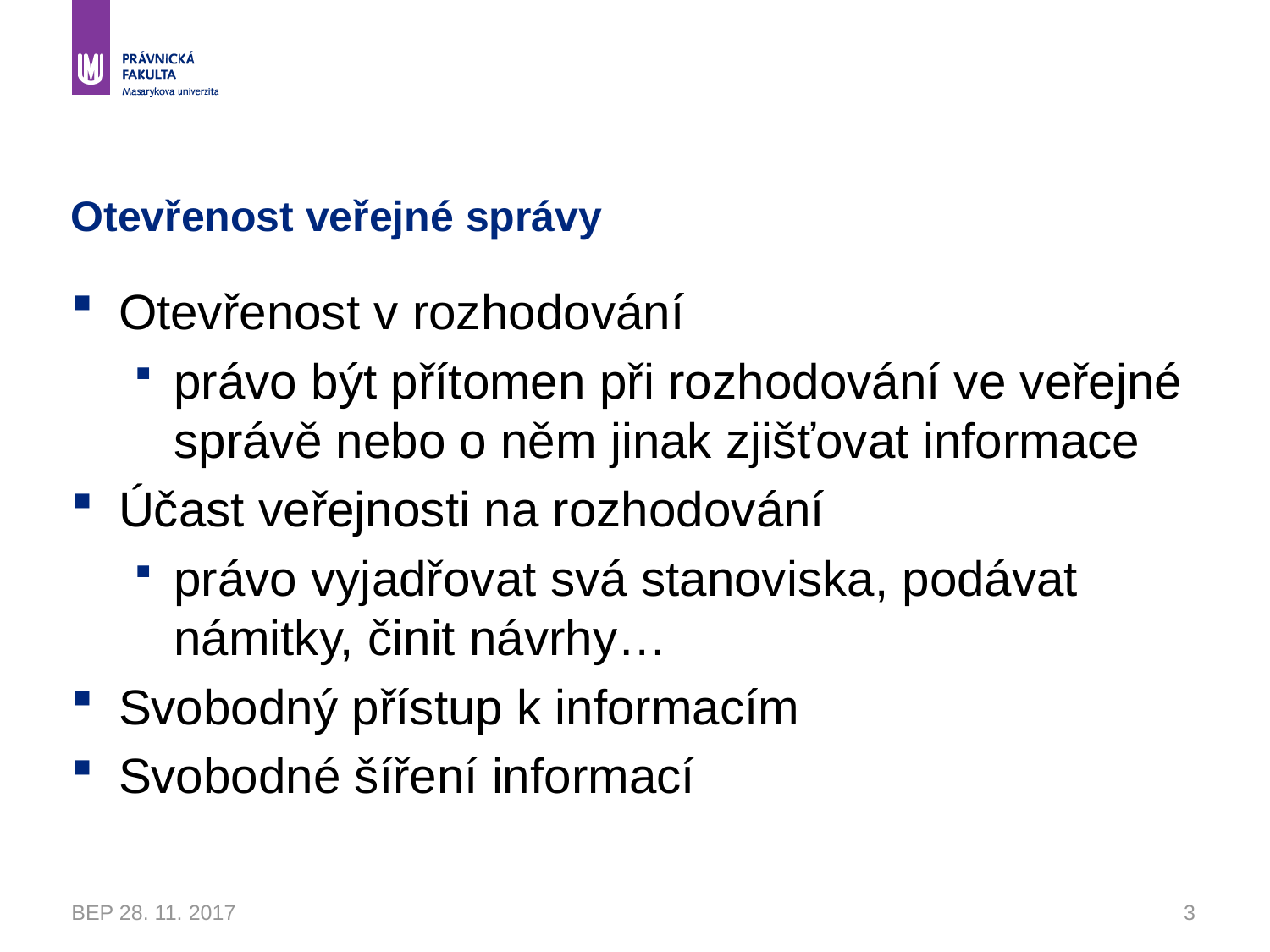

# Otevřenost veřejné správy
Otevřenost v rozhodování
právo být přítomen při rozhodování ve veřejné správě nebo o něm jinak zjišťovat informace
Účast veřejnosti na rozhodování
právo vyjadřovat svá stanoviska, podávat námitky, činit návrhy…
Svobodný přístup k informacím
Svobodné šíření informací

BEP 28. 11. 2017
3